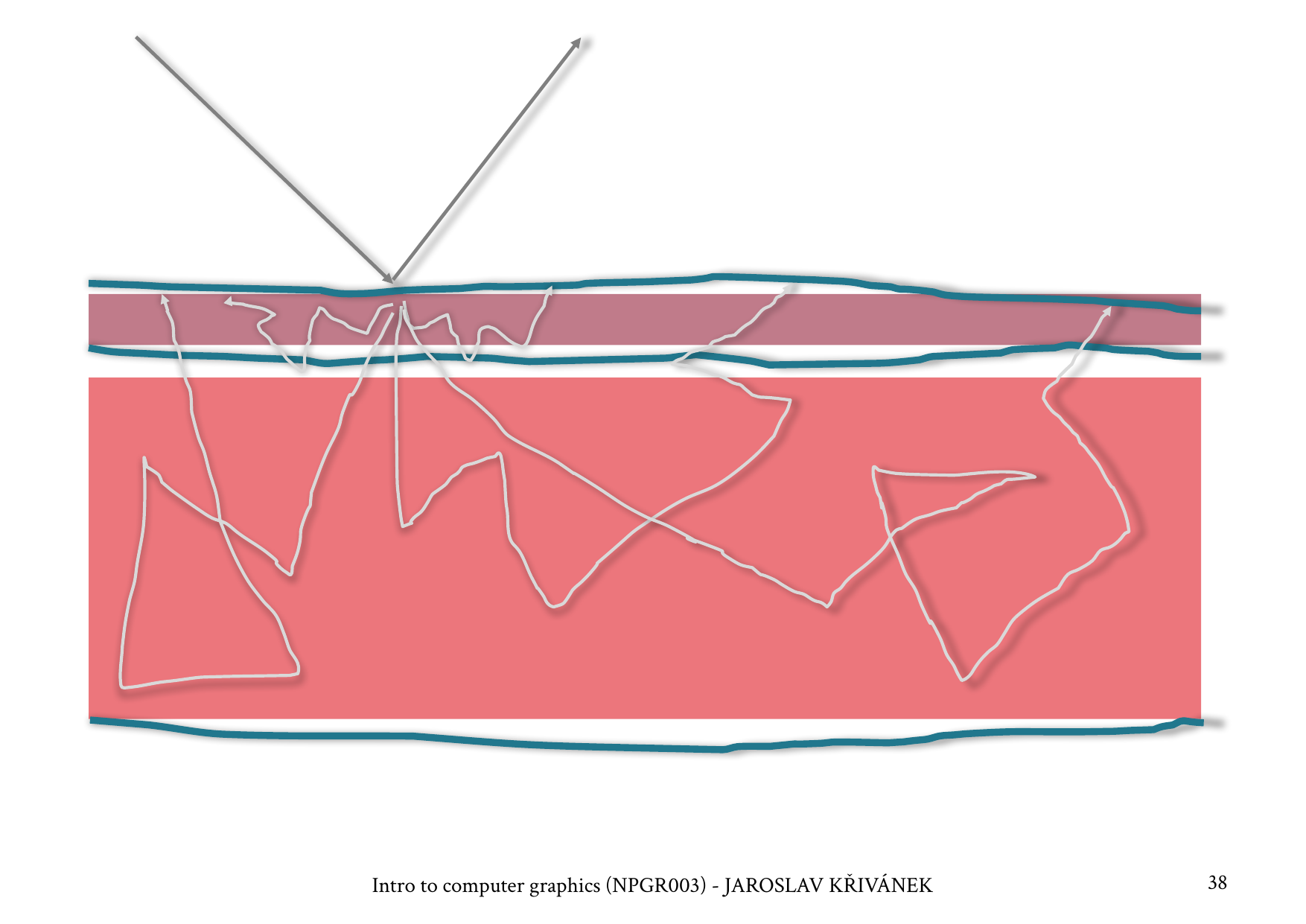

38
Intro to computer graphics (NPGR003) - JAROSLAV KŘIVÁNEK